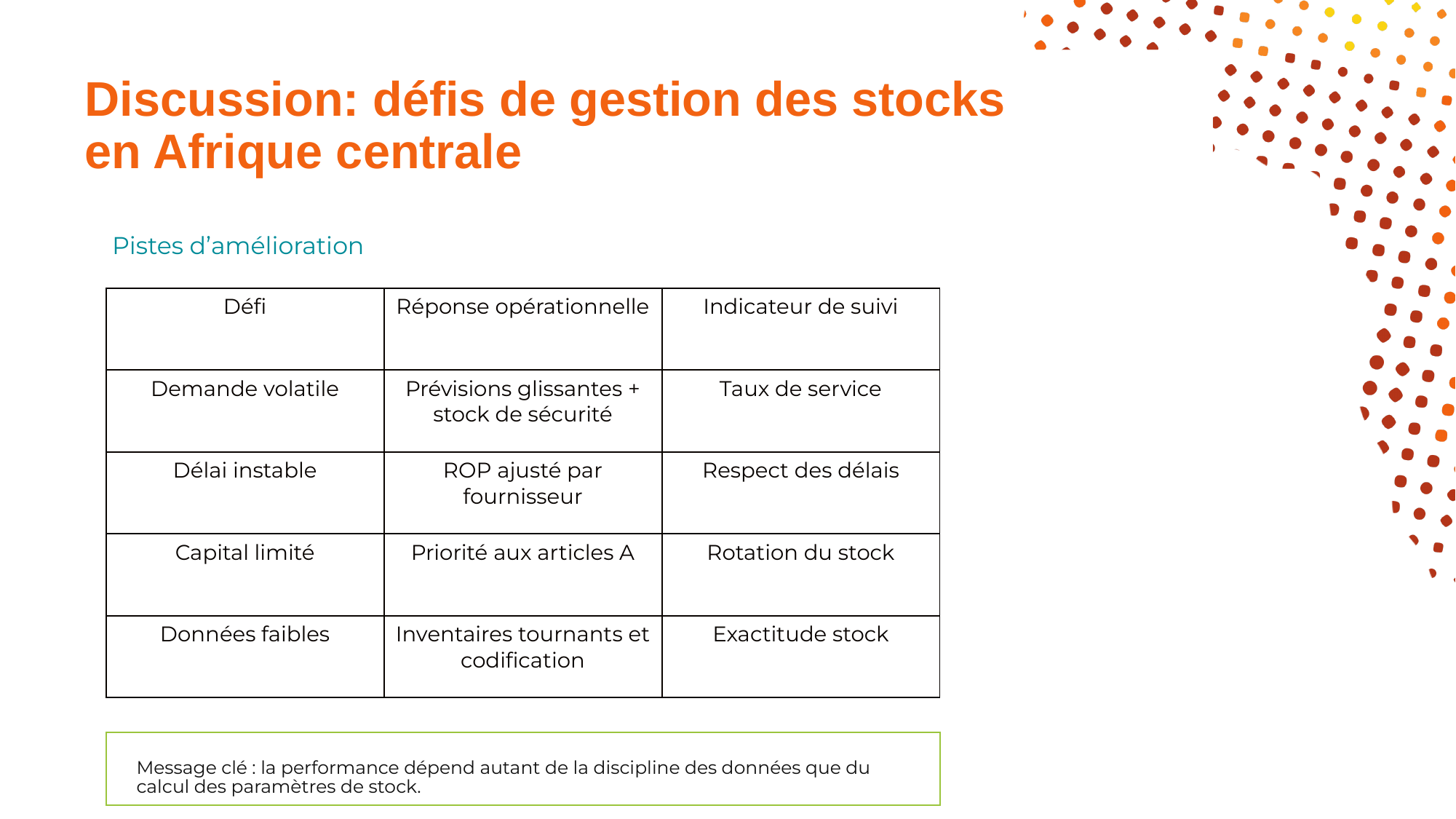

Discussion : défis de gestion des stocks
Discussion : défis de gestion des stocks
Discussion: défis de gestion des stocks
en Afrique centrale

Pistes d’amélioration
| Défi | Réponse opérationnelle | Indicateur de suivi |
| --- | --- | --- |
| Demande volatile | Prévisions glissantes + stock de sécurité | Taux de service |
| Délai instable | ROP ajusté par fournisseur | Respect des délais |
| Capital limité | Priorité aux articles A | Rotation du stock |
| Données faibles | Inventaires tournants et codification | Exactitude stock |

Message clé : la performance dépend autant de la discipline des données que du calcul des paramètres de stock.